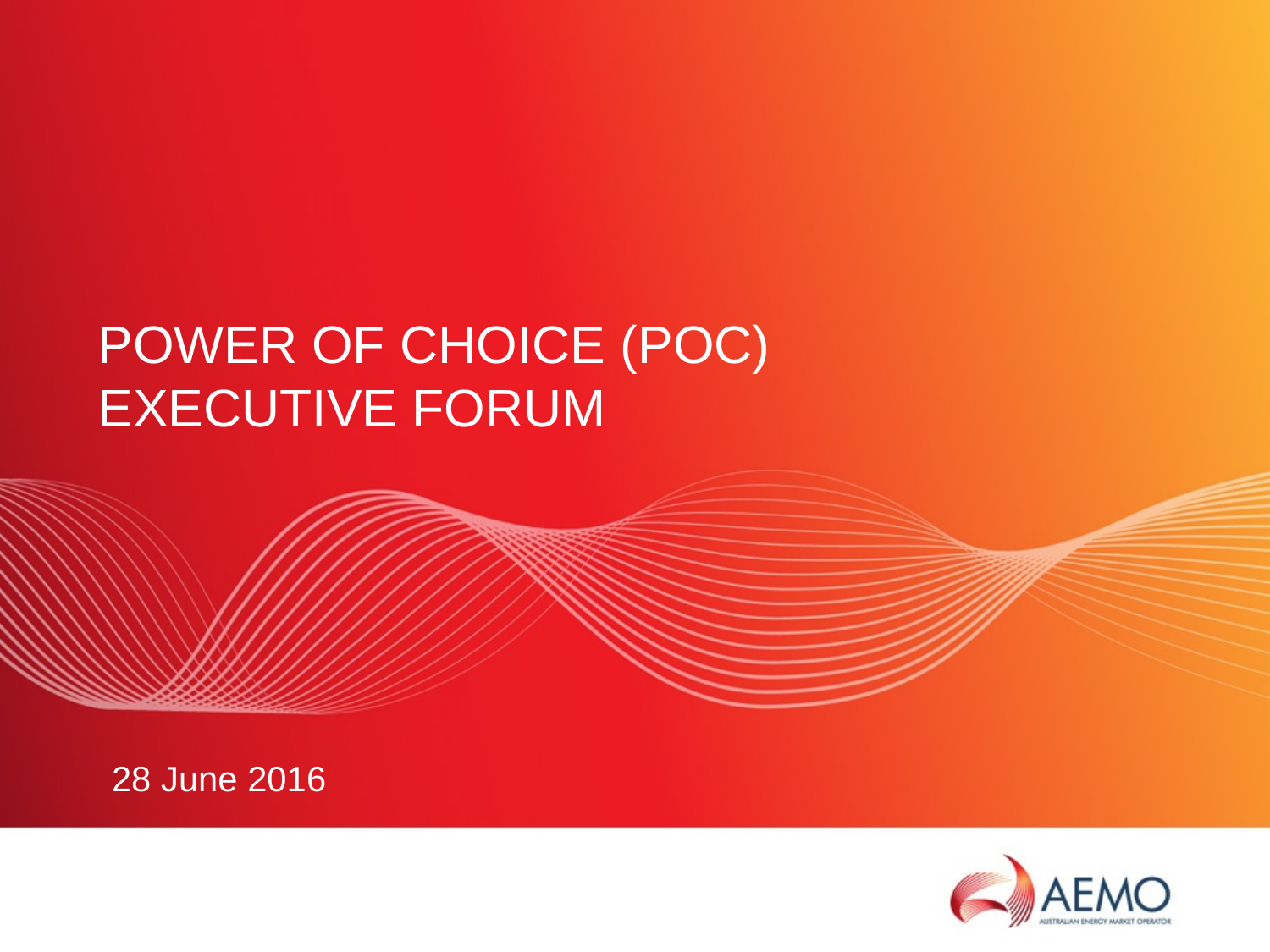

# Power of choice (POC) Executive Forum
28 June 2016